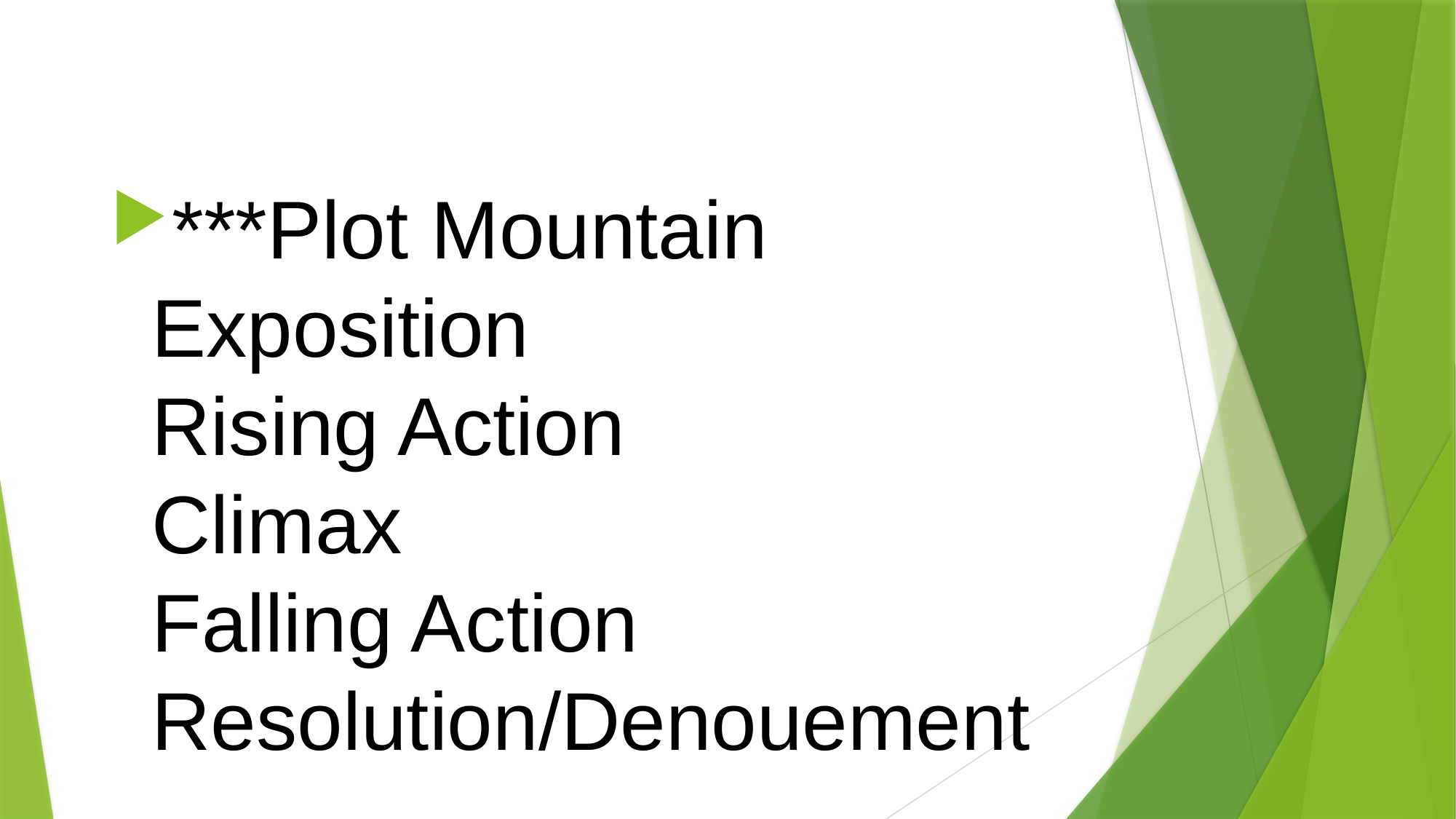

#
***Plot Mountain
Exposition
Rising Action
Climax
Falling Action
Resolution/Denouement